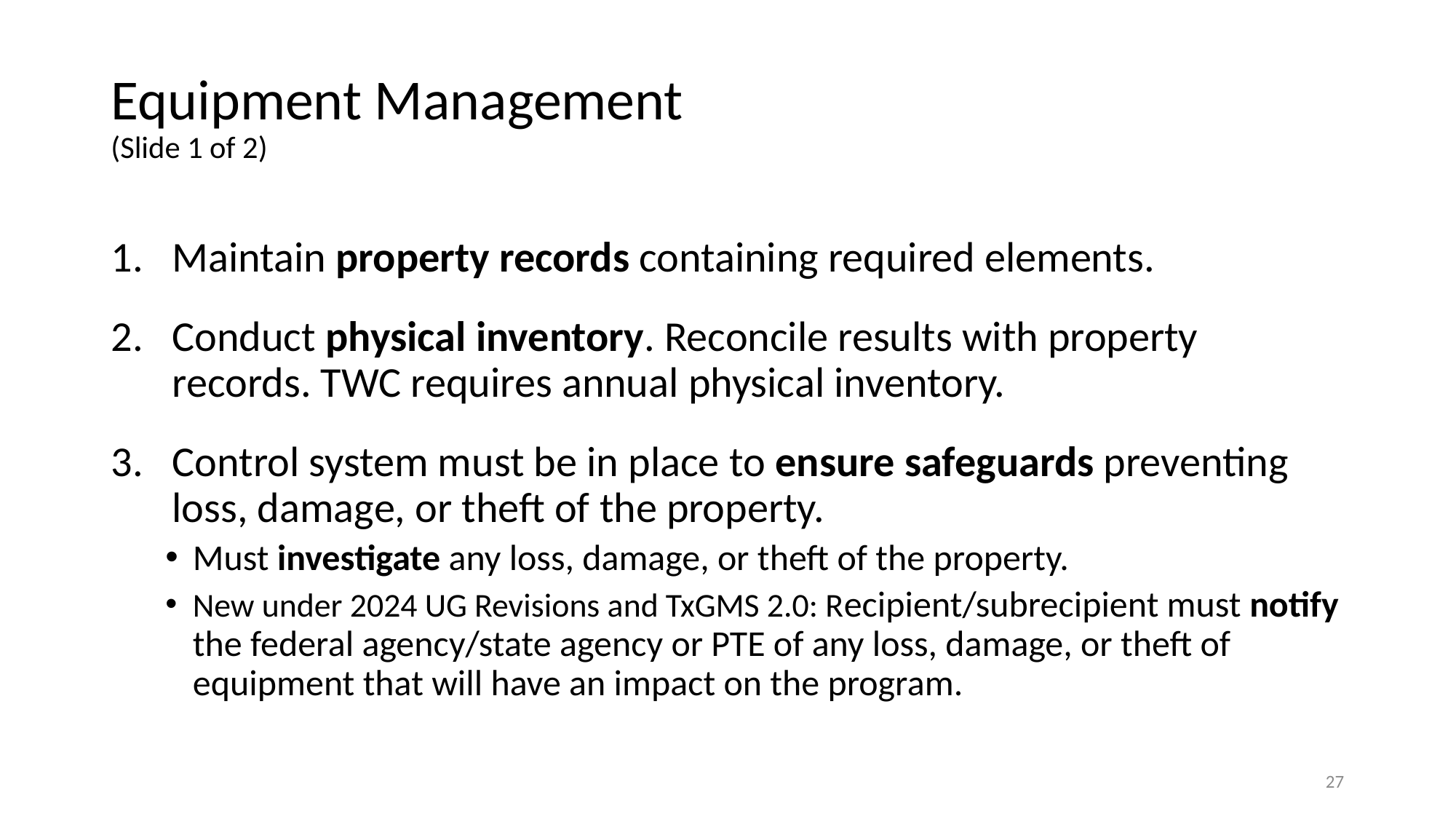

# Equipment Management (Slide 1 of 2)
Maintain property records containing required elements.
Conduct physical inventory. Reconcile results with property records. TWC requires annual physical inventory.
Control system must be in place to ensure safeguards preventing loss, damage, or theft of the property.
Must investigate any loss, damage, or theft of the property.
New under 2024 UG Revisions and TxGMS 2.0: Recipient/subrecipient must notify the federal agency/state agency or PTE of any loss, damage, or theft of equipment that will have an impact on the program.

27